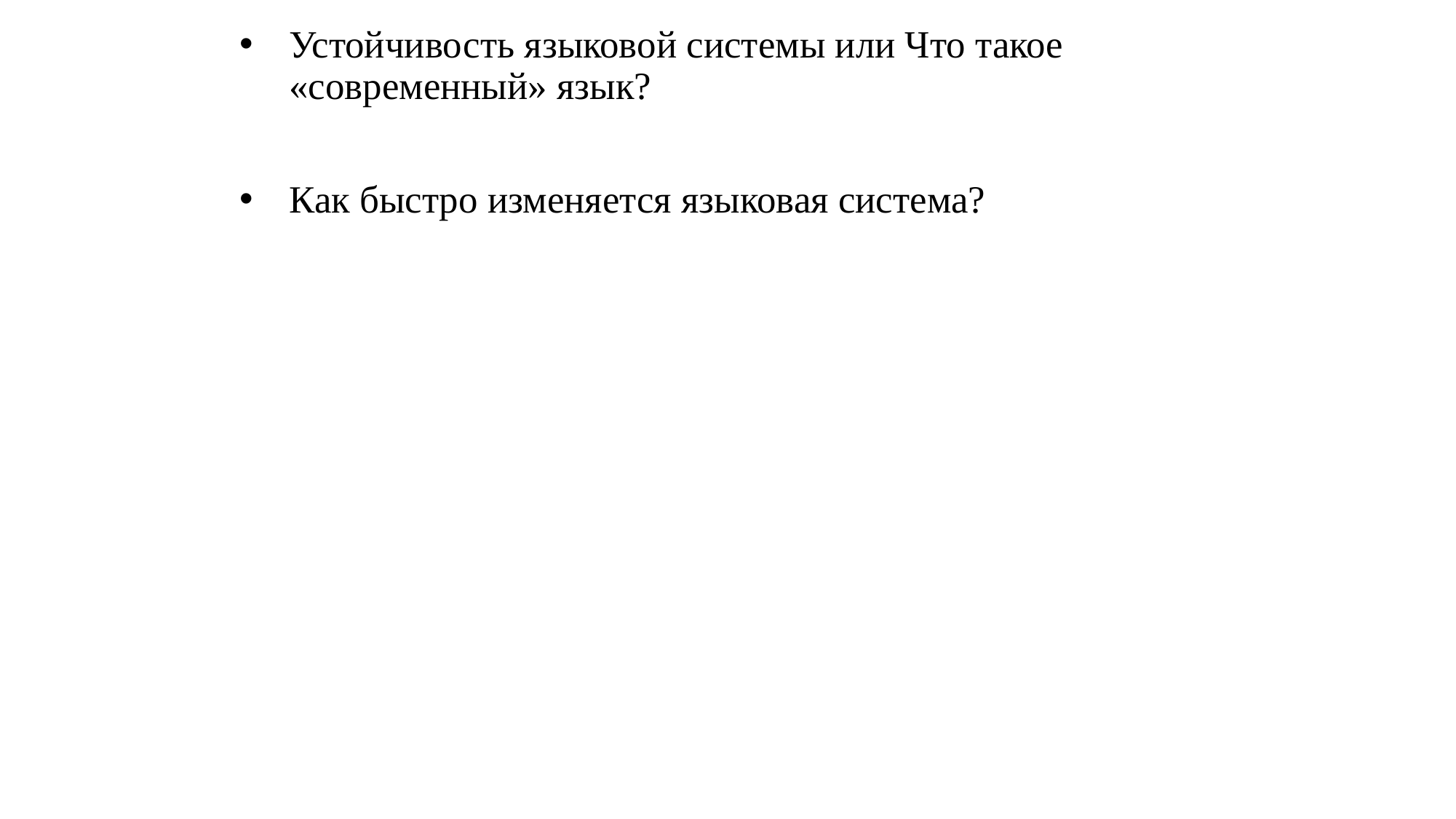

Устойчивость языковой системы или Что такое «современный» язык?

Как быстро изменяется языковая система?